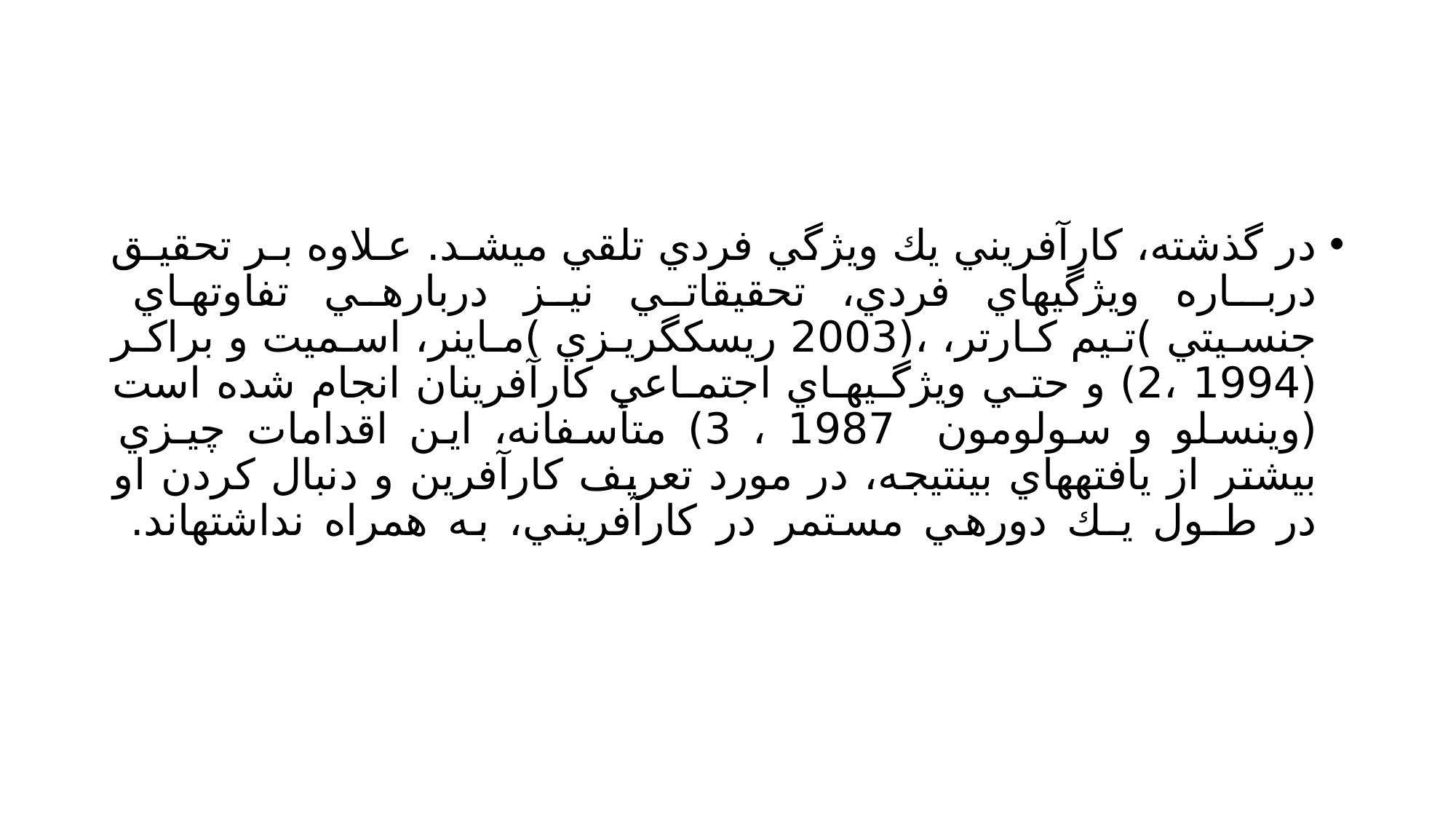

#
در گذشته، كارآفريني يك ويژگي فردي تلقي ميشـد. عـلاوه بـر تحقيـق دربـاره ويژگيهاي فردي، تحقيقاتي نيز دربارهي تفاوتهـاي جنسـيتي )تـيم كـارتر، ،(2003 ريسكگريـزي )مـاينر، اسـميت و براكـر (1994 ،2) و حتـي ويژگـيهـاي اجتمـاعي كارآفرينان انجام شده است (وينسلو و سولومون  1987 ، 3) متأسفانه، اين اقدامات چيـزي بيشتر از يافتههاي بينتيجه، در مورد تعريف كارآفرين و دنبال كردن او در طـول يـك دورهي مستمر در كارآفريني، به همراه نداشتهاند.